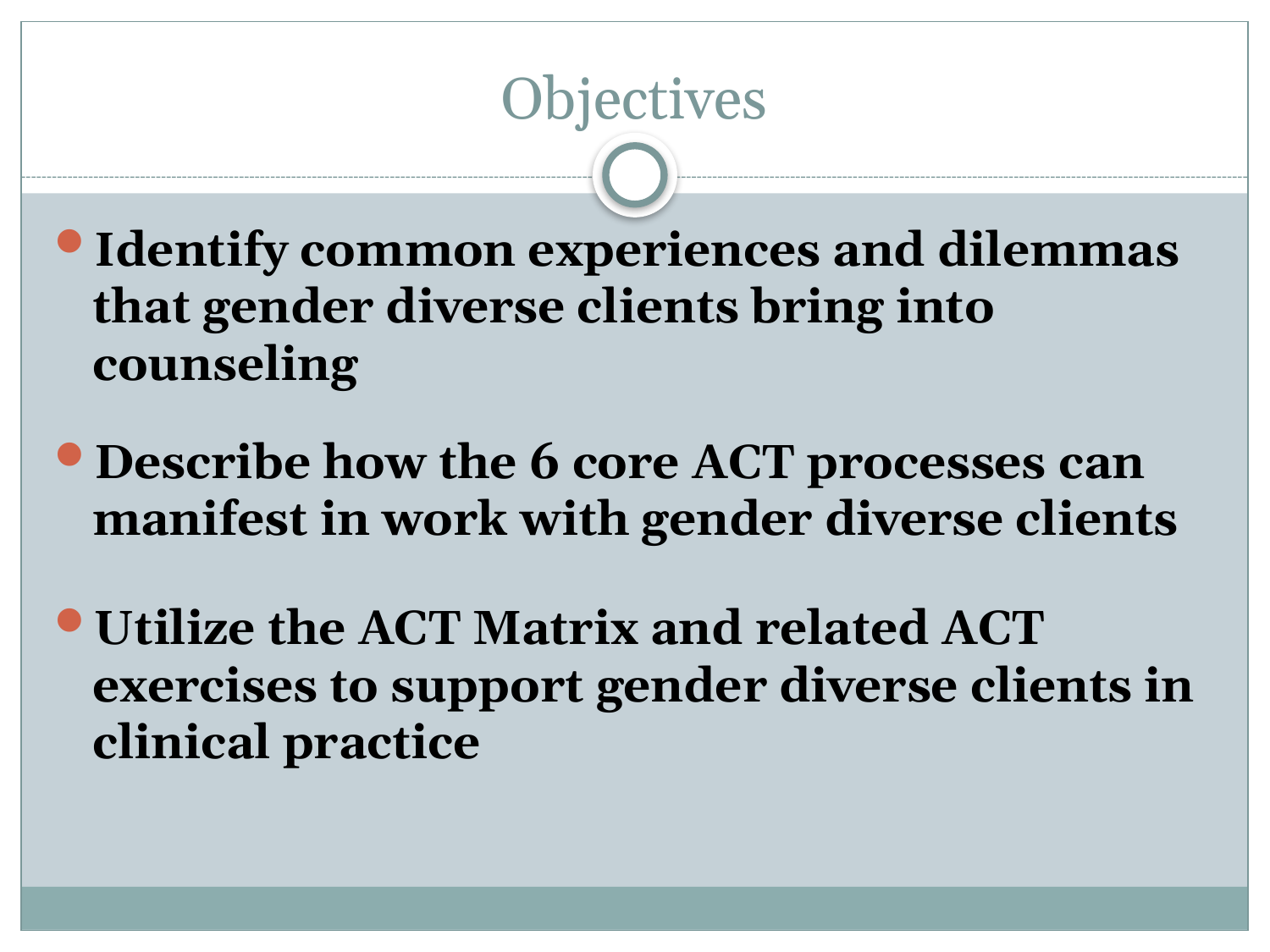

# Objectives
Identify common experiences and dilemmas that gender diverse clients bring into counseling
Describe how the 6 core ACT processes can manifest in work with gender diverse clients
Utilize the ACT Matrix and related ACT exercises to support gender diverse clients in clinical practice